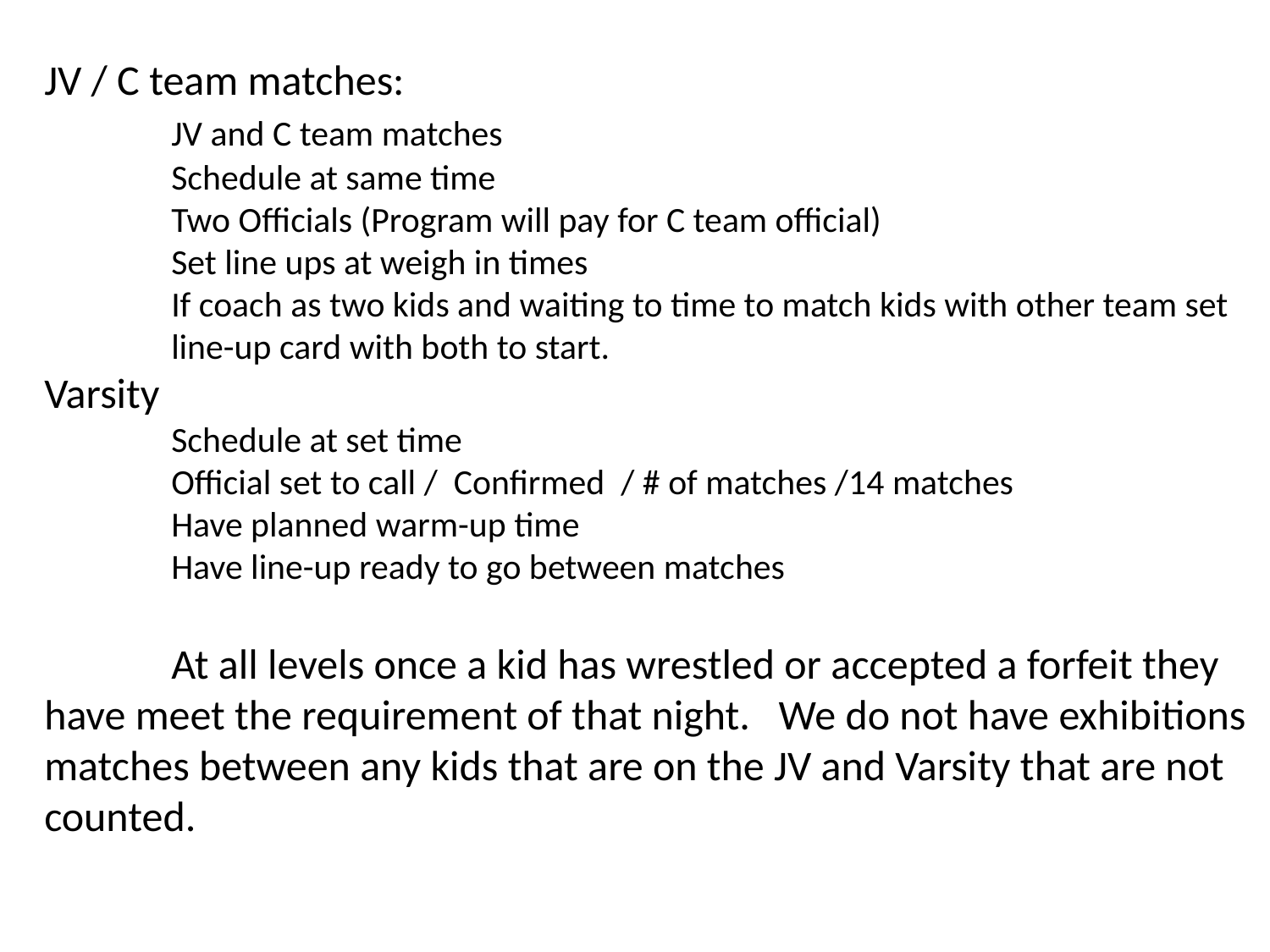

JV / C team matches:
	JV and C team matches
Schedule at same time
Two Officials (Program will pay for C team official)
Set line ups at weigh in times
If coach as two kids and waiting to time to match kids with other team set line-up card with both to start.
Varsity
Schedule at set time
Official set to call /  Confirmed  / # of matches /14 matches
Have planned warm-up time
Have line-up ready to go between matches

	At all levels once a kid has wrestled or accepted a forfeit they have meet the requirement of that night.   We do not have exhibitions matches between any kids that are on the JV and Varsity that are not counted.